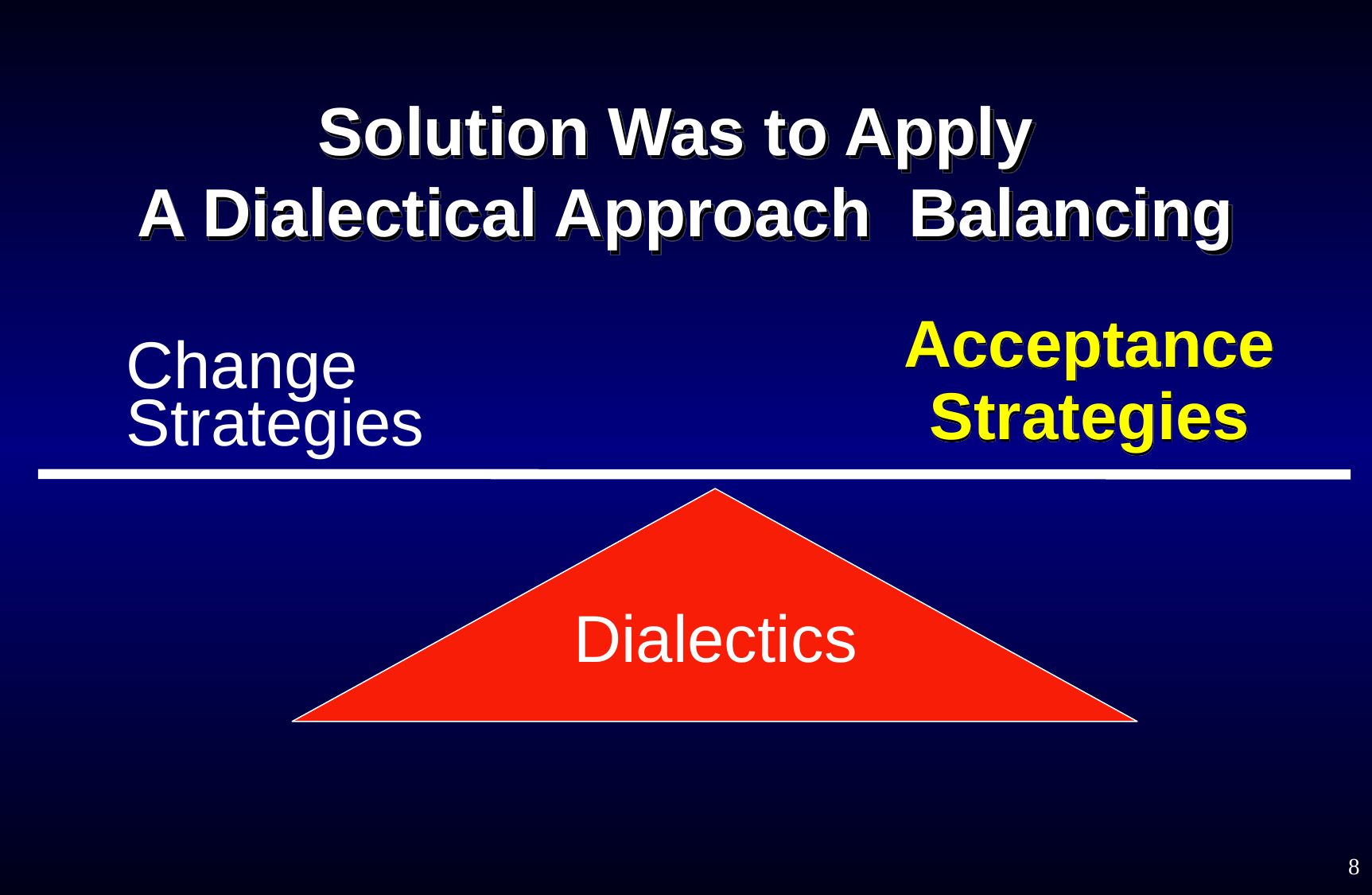

# Solution Was to Apply A Dialectical Approach  Balancing
Acceptance
Strategies
Change
Strategies

    Dialectics
8